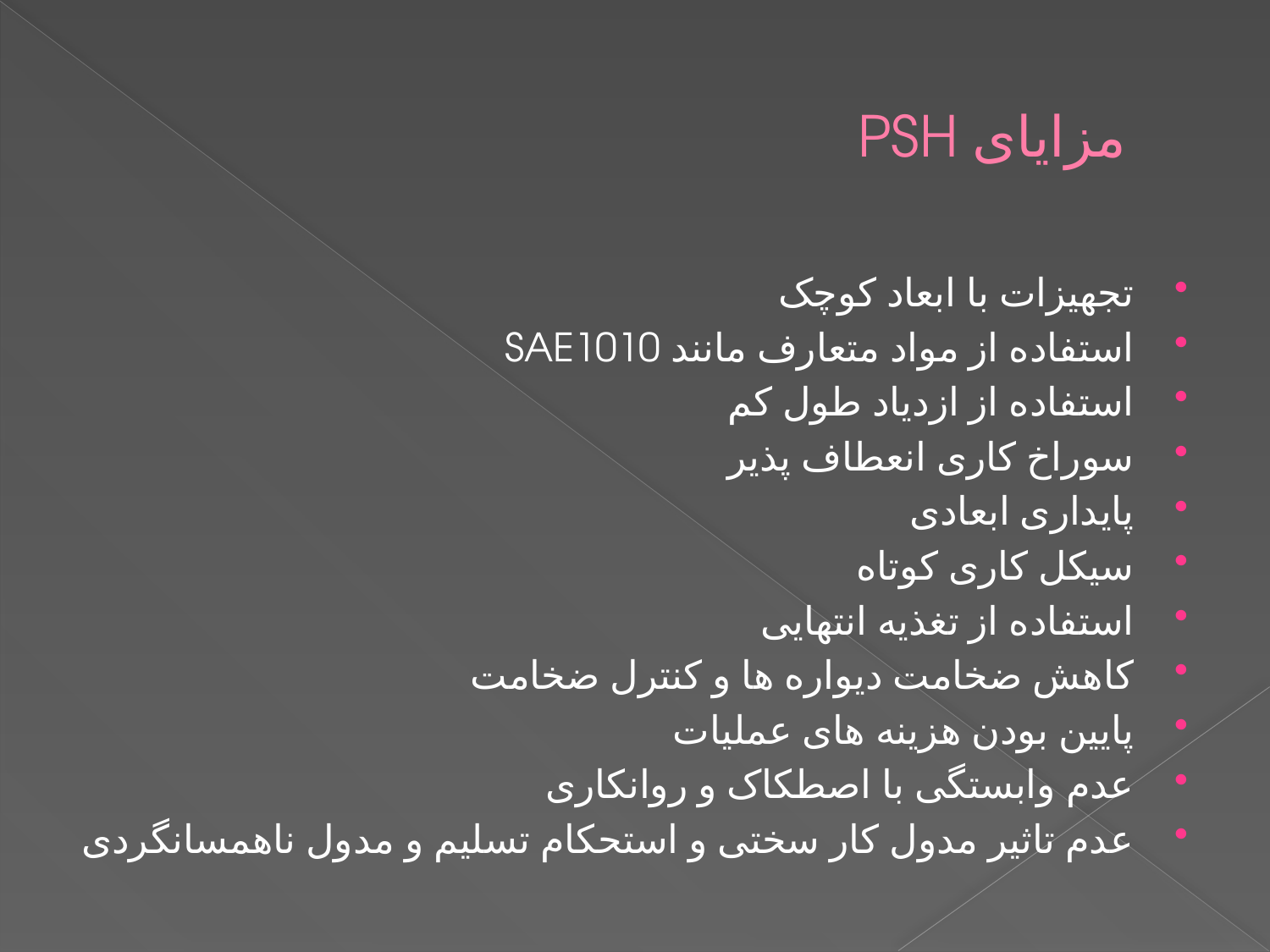

# مزایای PSH
تجهیزات با ابعاد کوچک
استفاده از مواد متعارف مانند SAE1010
استفاده از ازدیاد طول کم
سوراخ کاری انعطاف پذیر
پایداری ابعادی
سیکل کاری کوتاه
استفاده از تغذیه انتهایی
کاهش ضخامت دیواره ها و کنترل ضخامت
پایین بودن هزینه های عملیات
عدم وابستگی با اصطکاک و روانکاری
عدم تاثیر مدول کار سختی و استحکام تسلیم و مدول ناهمسانگردی